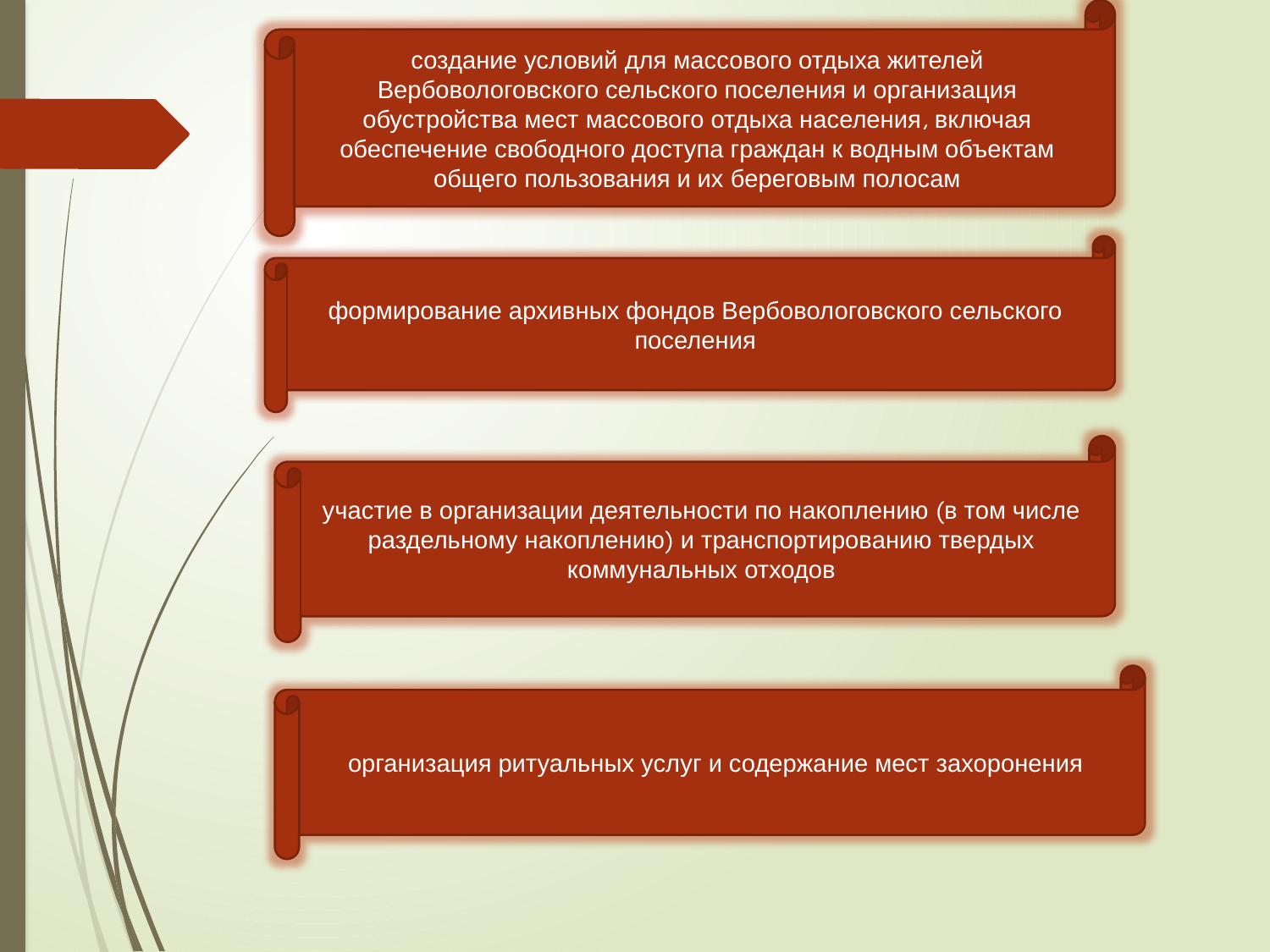

создание условий для массового отдыха жителей Вербовологовского сельского поселения и организация обустройства мест массового отдыха населения, включая обеспечение свободного доступа граждан к водным объектам общего пользования и их береговым полосам
формирование архивных фондов Вербовологовского сельского поселения
участие в организации деятельности по накоплению (в том числе раздельному накоплению) и транспортированию твердых коммунальных отходов
организация ритуальных услуг и содержание мест захоронения